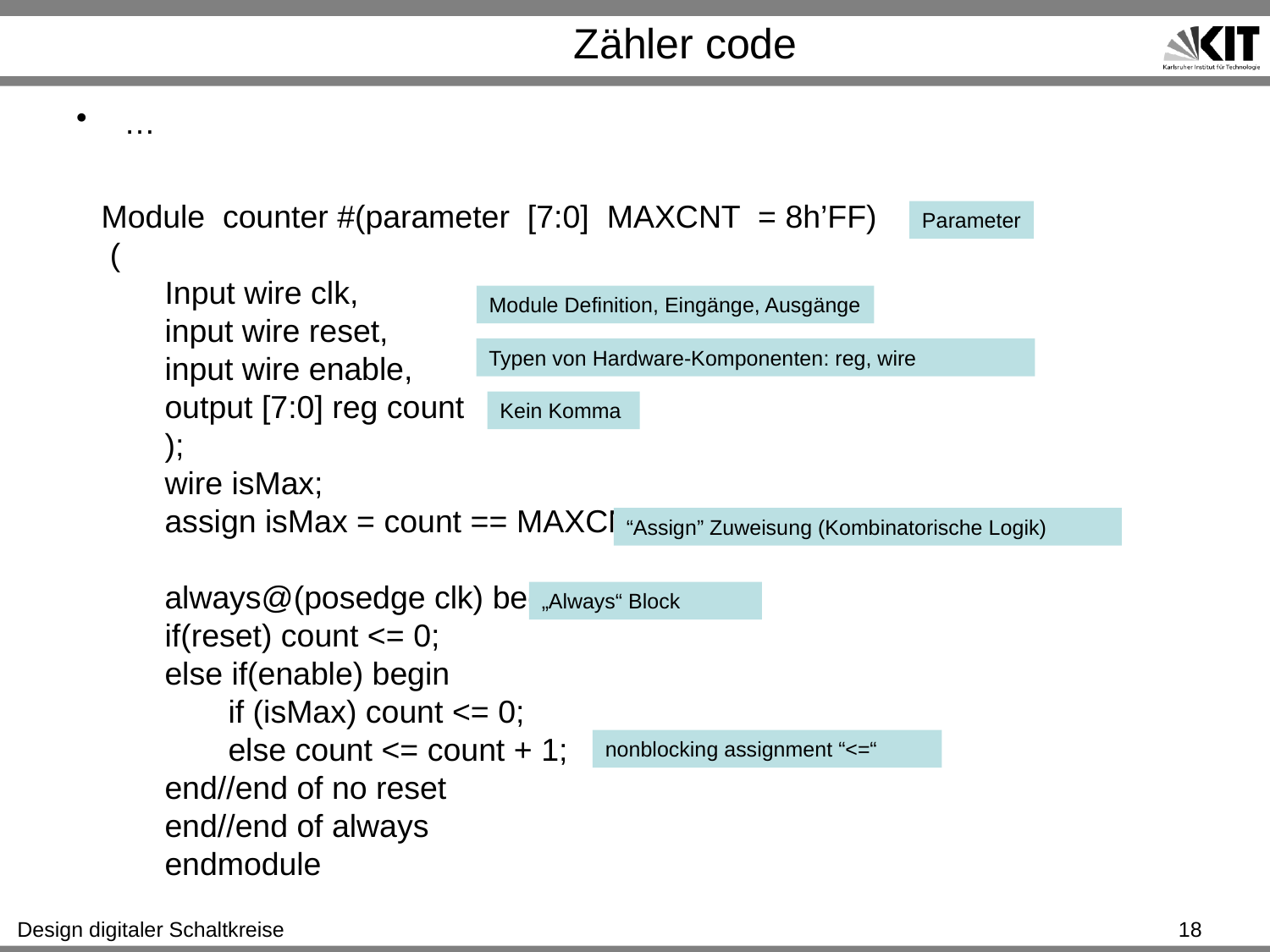

# Zähler code
…

Module  counter #(parameter  [7:0]  MAXCNT  = 8h’FF)
 (
Input wire clk,
input wire reset,
input wire enable,
output [7:0] reg count
);
wire isMax;
assign isMax = count == MAXCNT;

always@(posedge clk) begin
if(reset) count <= 0;
else if(enable) begin
if (isMax) count <= 0;
else count <= count + 1;
end//end of no reset
end//end of always
endmodule

Parameter
Module Definition, Eingänge, Ausgänge
Typen von Hardware-Komponenten: reg, wire
Kein Komma
“Assign” Zuweisung (Kombinatorische Logik)
„Always“ Block
nonblocking assignment “<=“